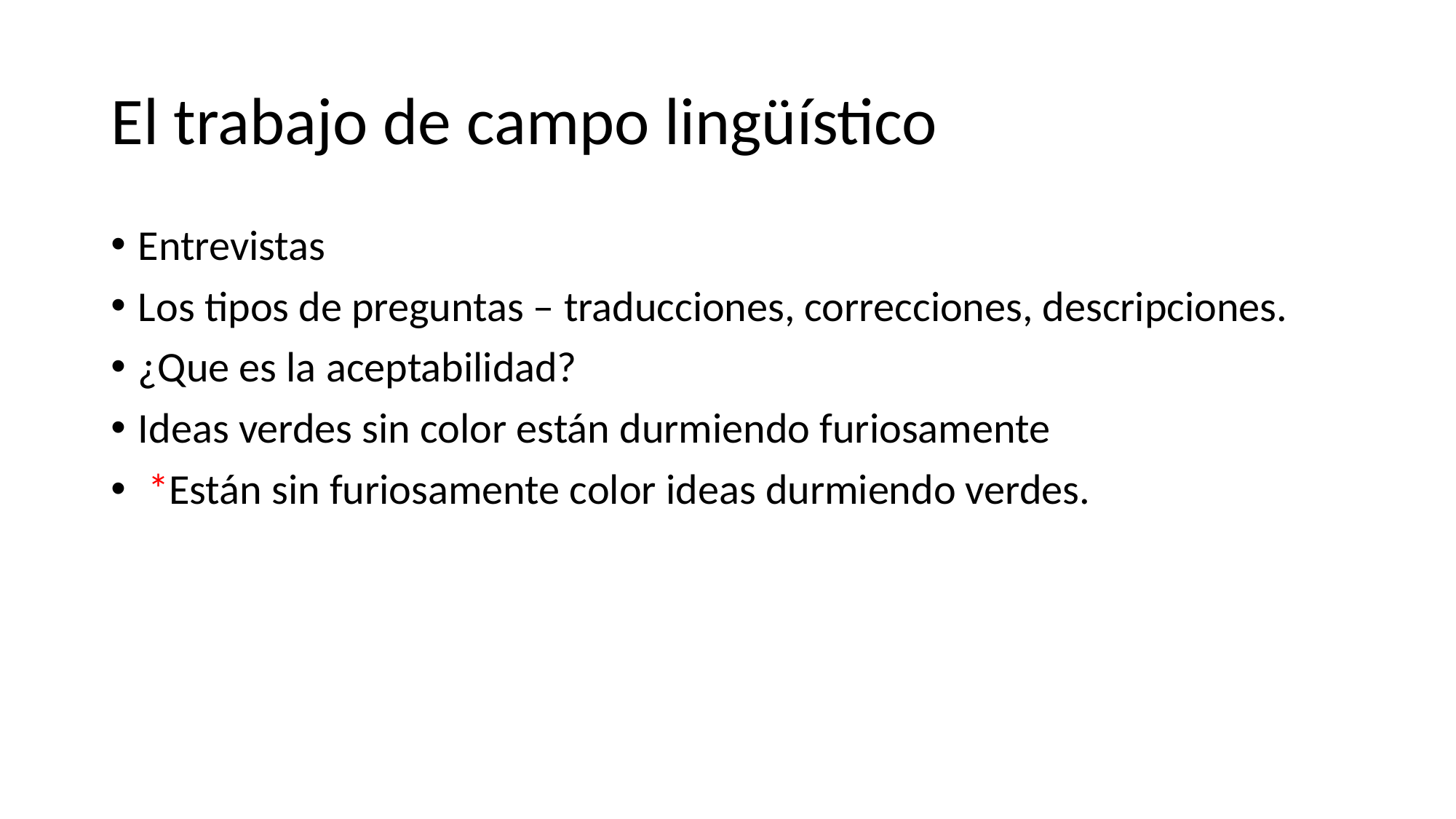

# El trabajo de campo lingüístico
Entrevistas
Los tipos de preguntas – traducciones, correcciones, descripciones.
¿Que es la aceptabilidad?
Ideas verdes sin color están durmiendo furiosamente
 *Están sin furiosamente color ideas durmiendo verdes.